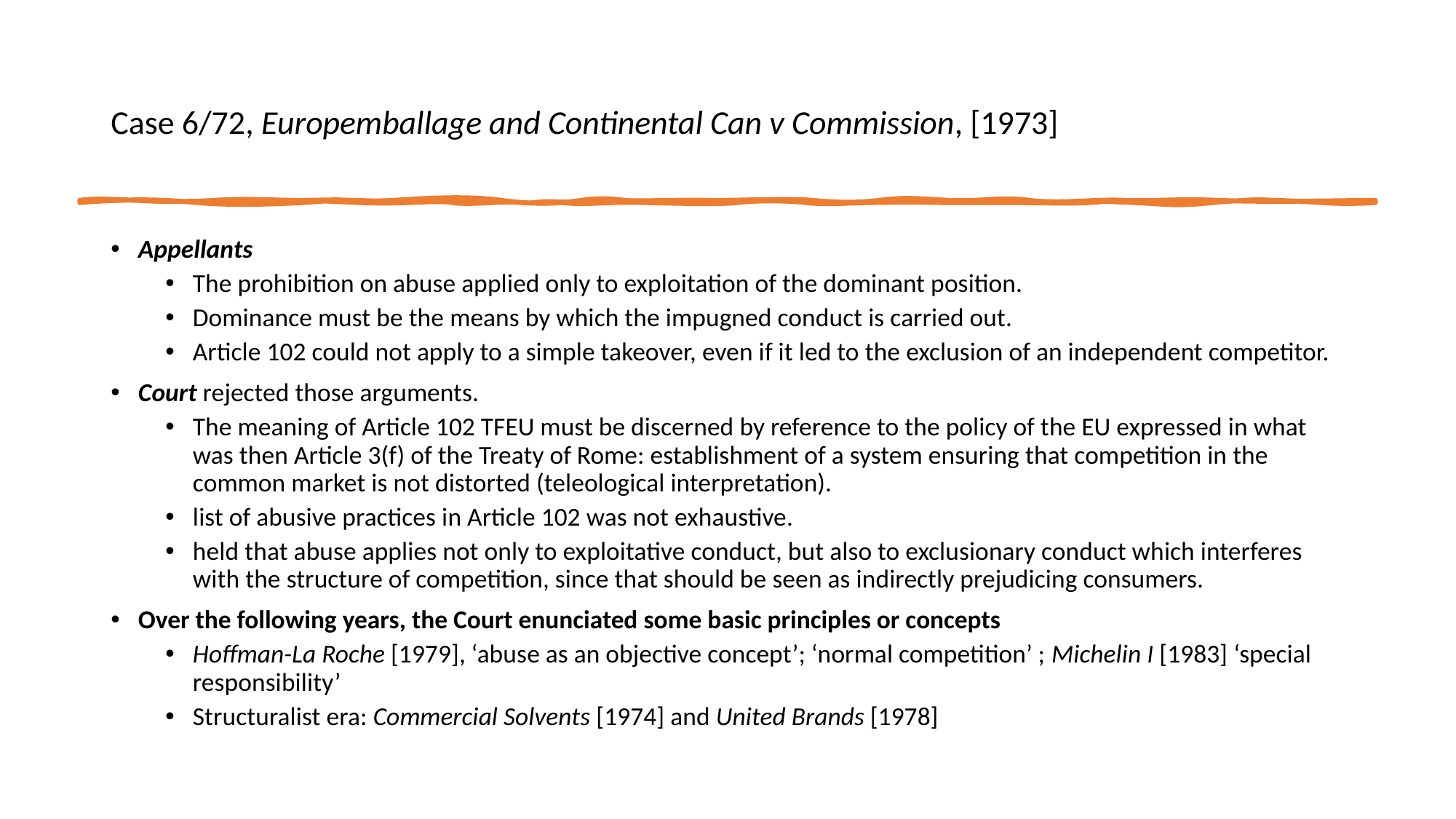

# Case 6/72, Europemballage and Continental Can v Commission, [1973]

Appellants
The prohibition on abuse applied only to exploitation of the dominant position.
Dominance must be the means by which the impugned conduct is carried out.
Article 102 could not apply to a simple takeover, even if it led to the exclusion of an independent competitor.
Court rejected those arguments.
The meaning of Article 102 TFEU must be discerned by reference to the policy of the EU expressed in what was then Article 3(f) of the Treaty of Rome: establishment of a system ensuring that competition in the common market is not distorted (teleological interpretation).
list of abusive practices in Article 102 was not exhaustive.
held that abuse applies not only to exploitative conduct, but also to exclusionary conduct which interferes with the structure of competition, since that should be seen as indirectly prejudicing consumers.
Over the following years, the Court enunciated some basic principles or concepts
Hoffman-La Roche [1979], ‘abuse as an objective concept’; ‘normal competition’ ; Michelin I [1983] ‘special responsibility’
Structuralist era: Commercial Solvents [1974] and United Brands [1978]

8